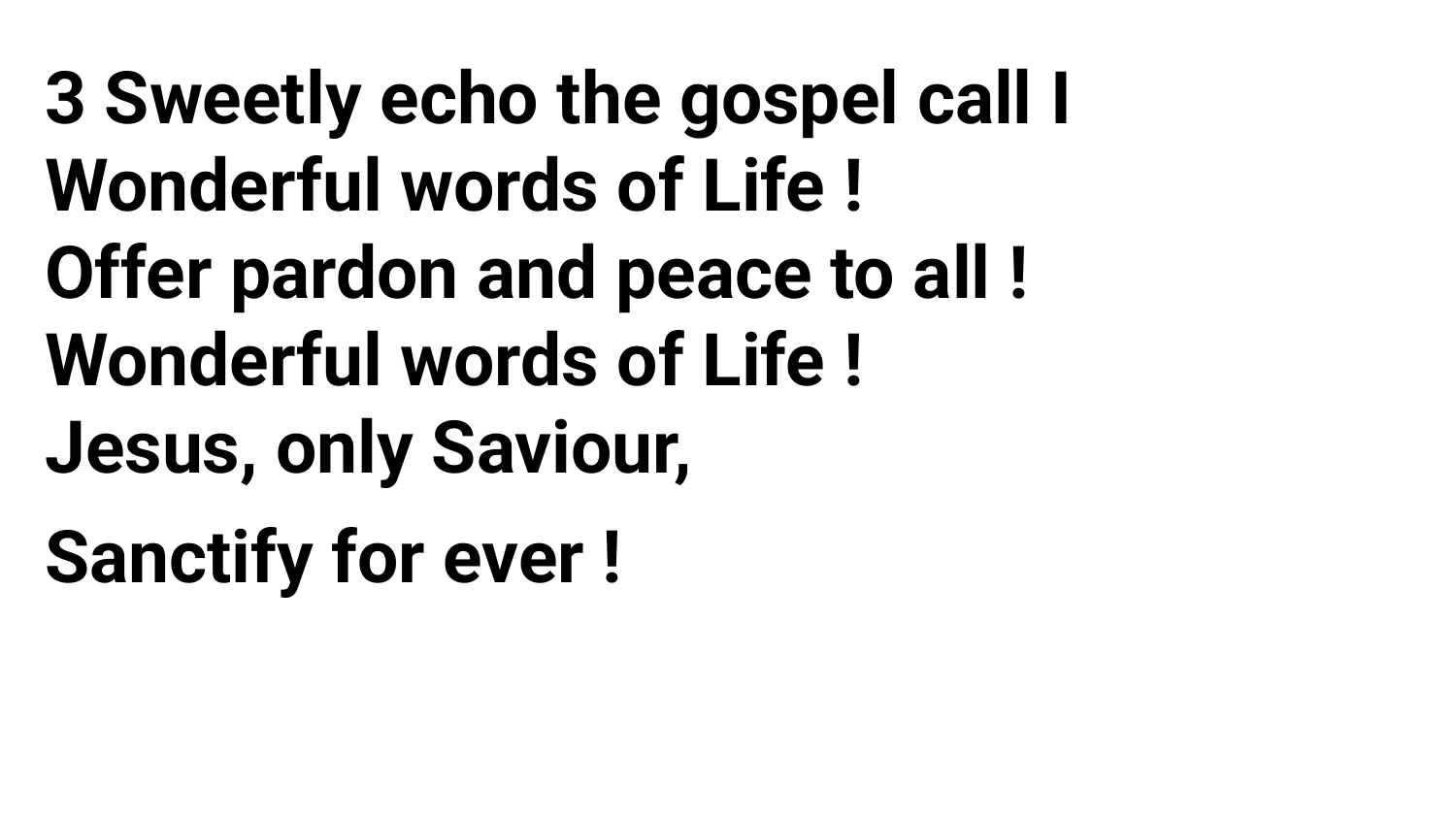

3 Sweetly echo the gospel call I
Wonderful words of Life !
Offer pardon and peace to all !
Wonderful words of Life !
Jesus, only Saviour,
Sanctify for ever !